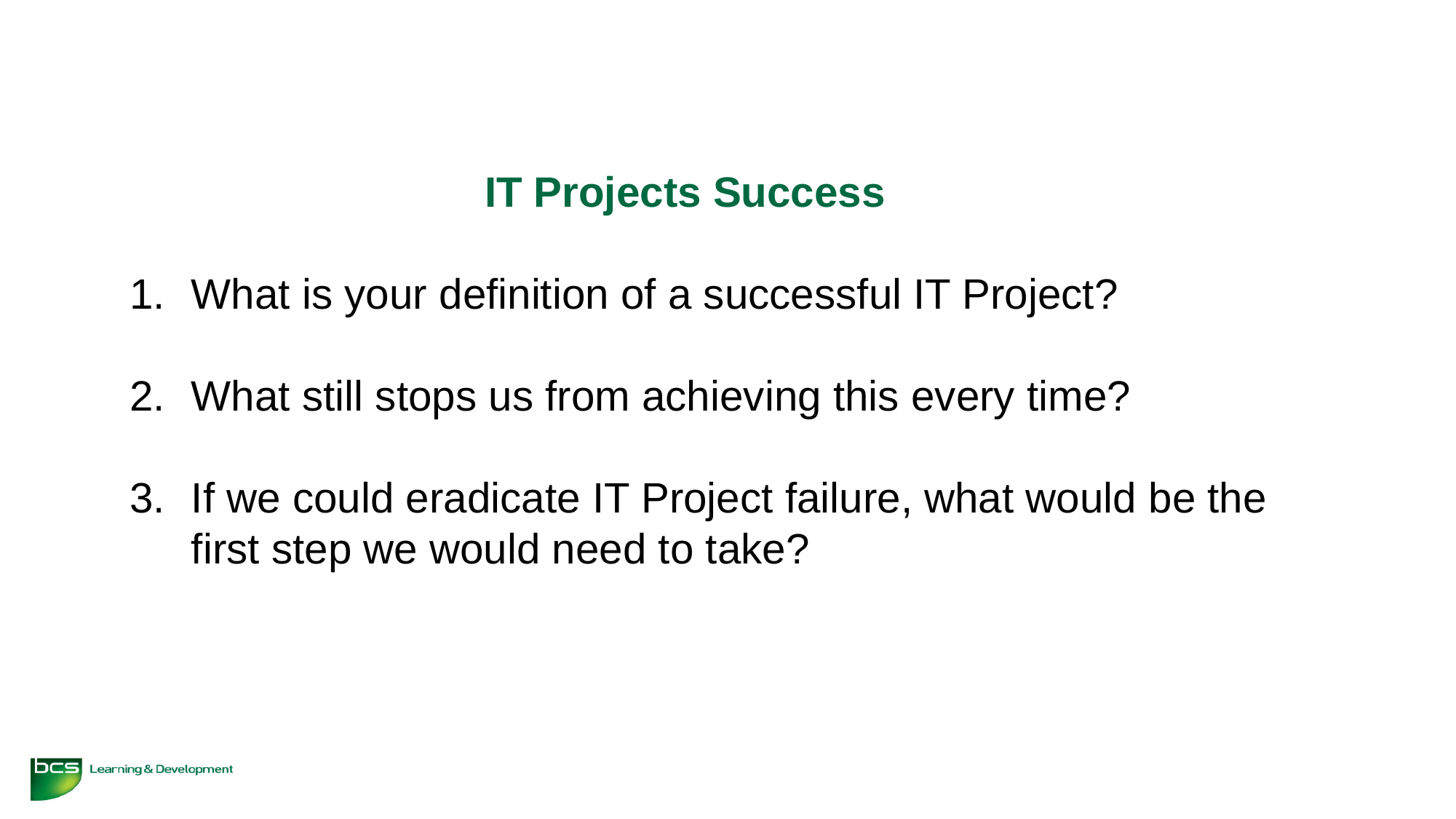

IT Projects Success
What is your definition of a successful IT Project?

What still stops us from achieving this every time?

If we could eradicate IT Project failure, what would be the first step we would need to take?